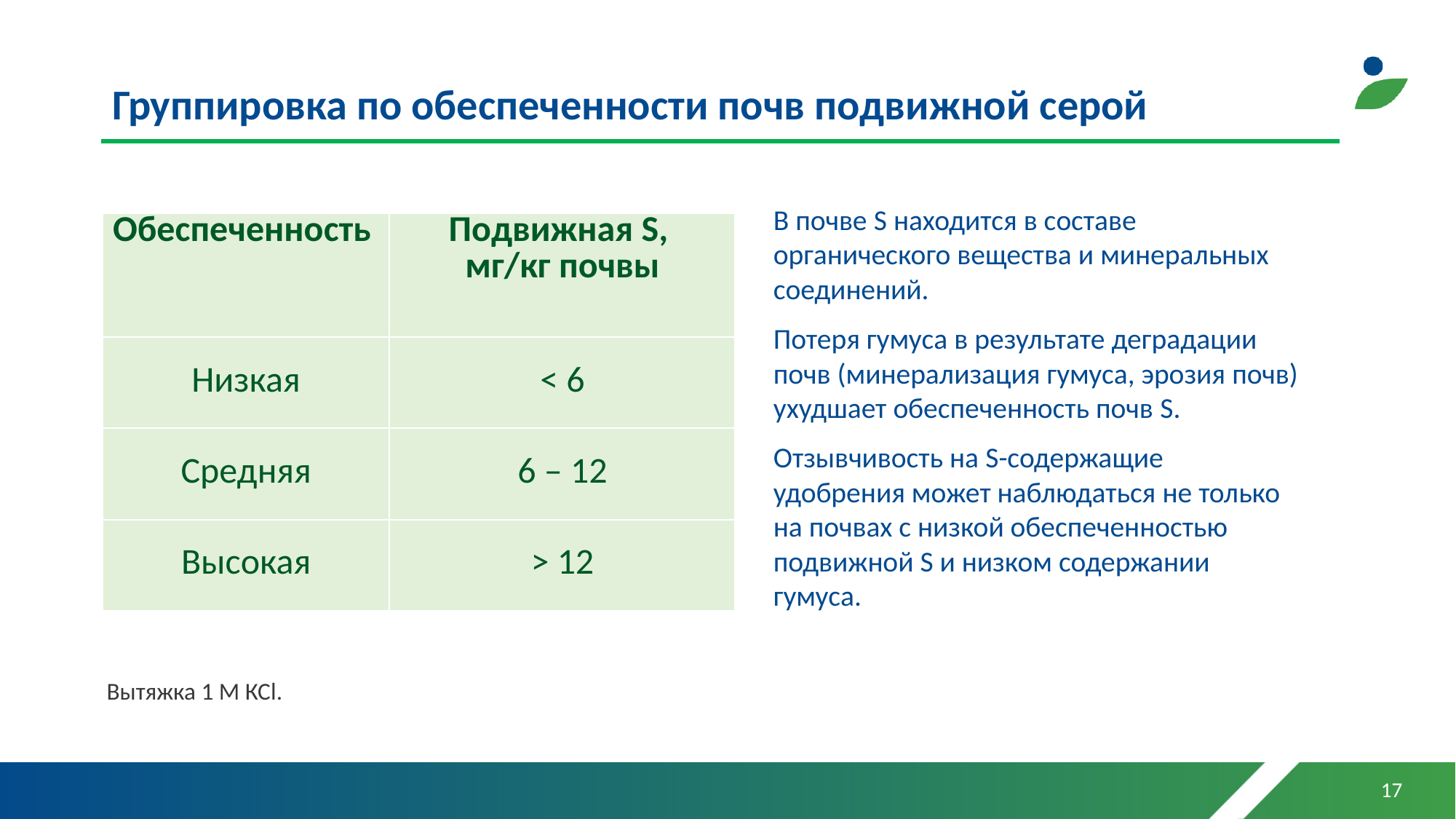

# Группировка по обеспеченности почв подвижной серой
В почве S находится в составе органического вещества и минеральных соединений.
Потеря гумуса в результате деградации почв (минерализация гумуса, эрозия почв) ухудшает обеспеченность почв S.
Отзывчивость на S-содержащие удобрения может наблюдаться не только на почвах c низкой обеспеченностью подвижной S и низком содержании гумуса.
| Обеспеченность | Подвижная S, мг/кг почвы |
| --- | --- |
| Низкая | < 6 |
| Средняя | 6 – 12 |
| Высокая | > 12 |
Вытяжка 1 М КСl.
17